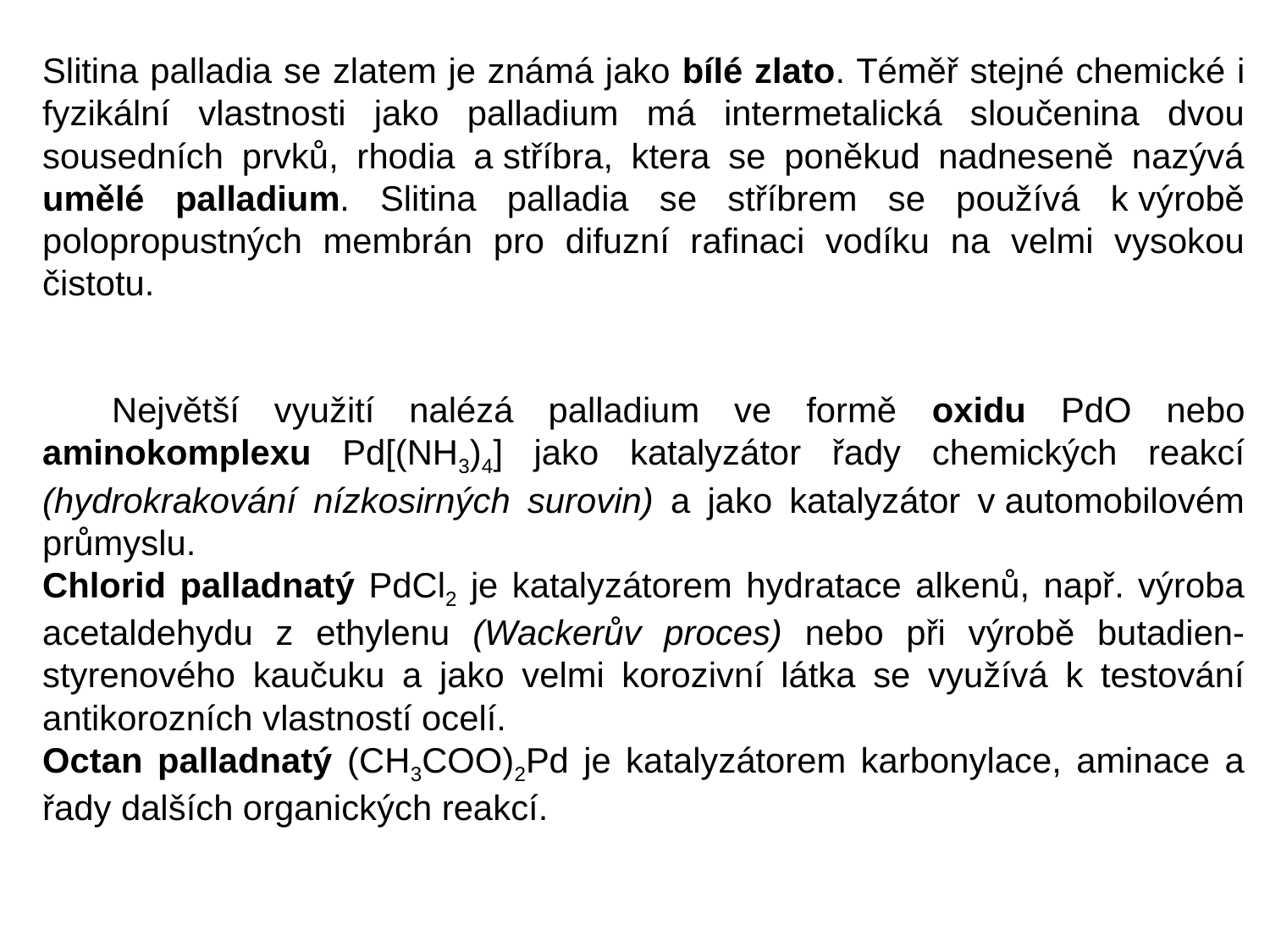

Slitina palladia se zlatem je známá jako bílé zlato. Téměř stejné chemické i fyzikální vlastnosti jako palladium má intermetalická sloučenina dvou sousedních prvků, rhodia a stříbra, ktera se poněkud nadneseně nazývá umělé palladium. Slitina palladia se stříbrem se používá k výrobě polopropustných membrán pro difuzní rafinaci vodíku na velmi vysokou čistotu.

  Největší využití nalézá palladium ve formě oxidu PdO nebo aminokomplexu Pd[(NH3)4] jako katalyzátor řady chemických reakcí (hydrokrakování nízkosirných surovin) a jako katalyzátor v automobilovém průmyslu.
Chlorid palladnatý PdCl2 je katalyzátorem hydratace alkenů, např. výroba acetaldehydu z ethylenu (Wackerův proces) nebo při výrobě butadien-styrenového kaučuku a jako velmi korozivní látka se využívá k testování antikorozních vlastností ocelí.
Octan palladnatý (CH3COO)2Pd je katalyzátorem karbonylace, aminace a řady dalších organických reakcí.